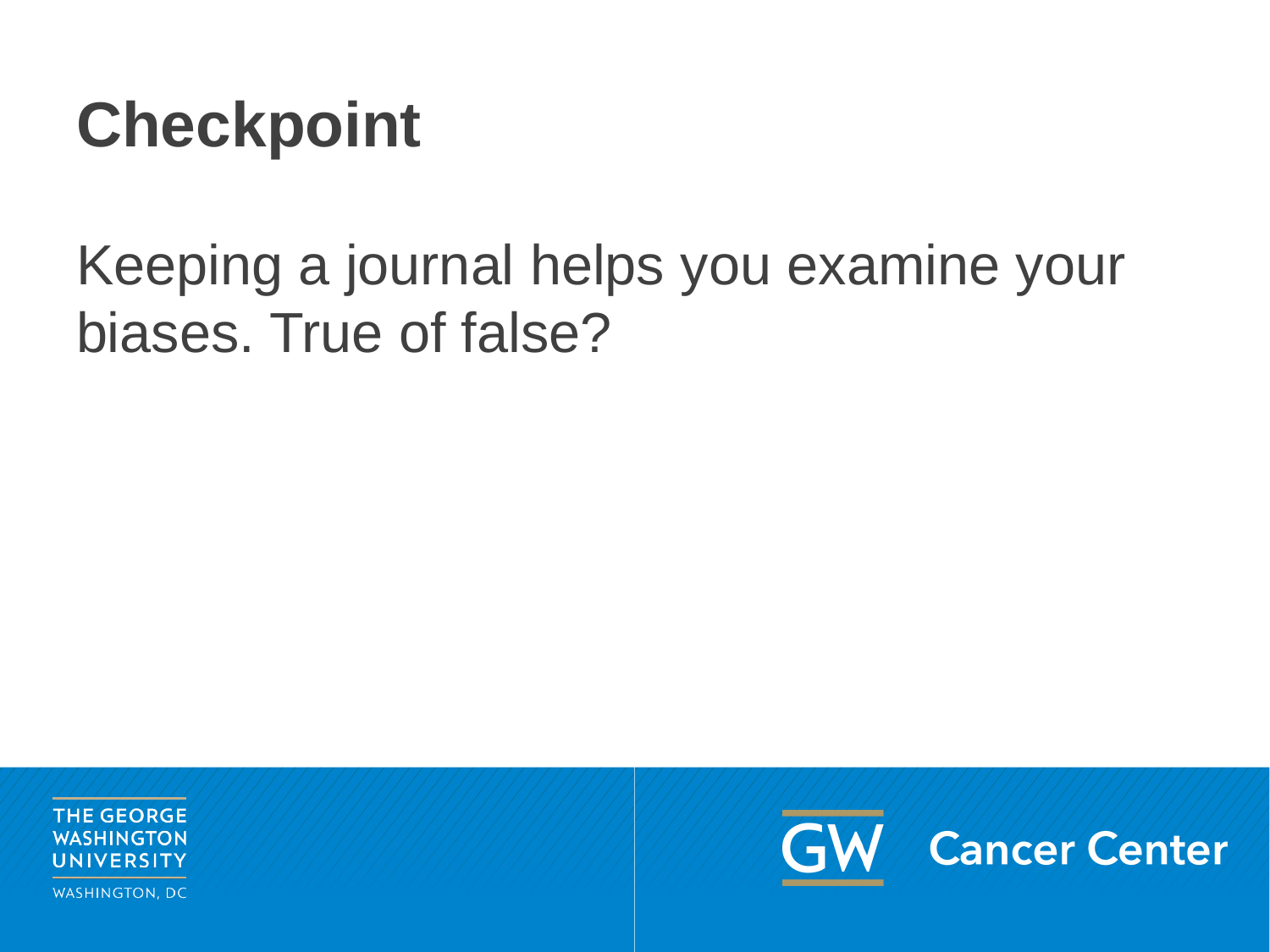

# Checkpoint
Keeping a journal helps you examine your biases. True of false?